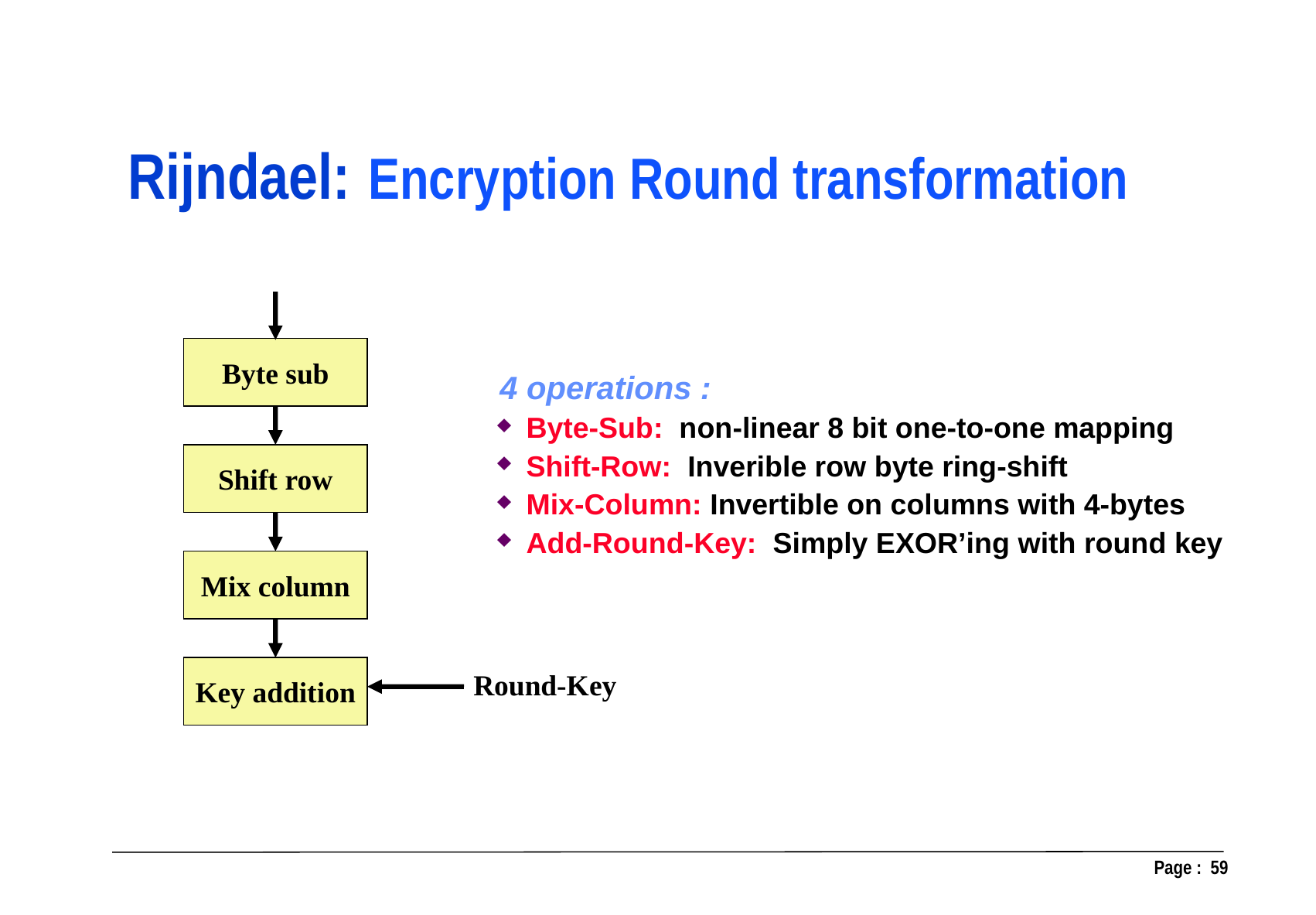

Rijndael:
Encryption Round transformation

Byte sub
      4 operations :
Byte-Sub:  non-linear 8 bit one-to-one mapping
Shift-Row:  Inverible row byte ring-shift
Mix-Column: Invertible on columns with 4-bytes
Add-Round-Key:  Simply EXOR’ing with round key

Shift row

Mix column

Key addition
Round-Key